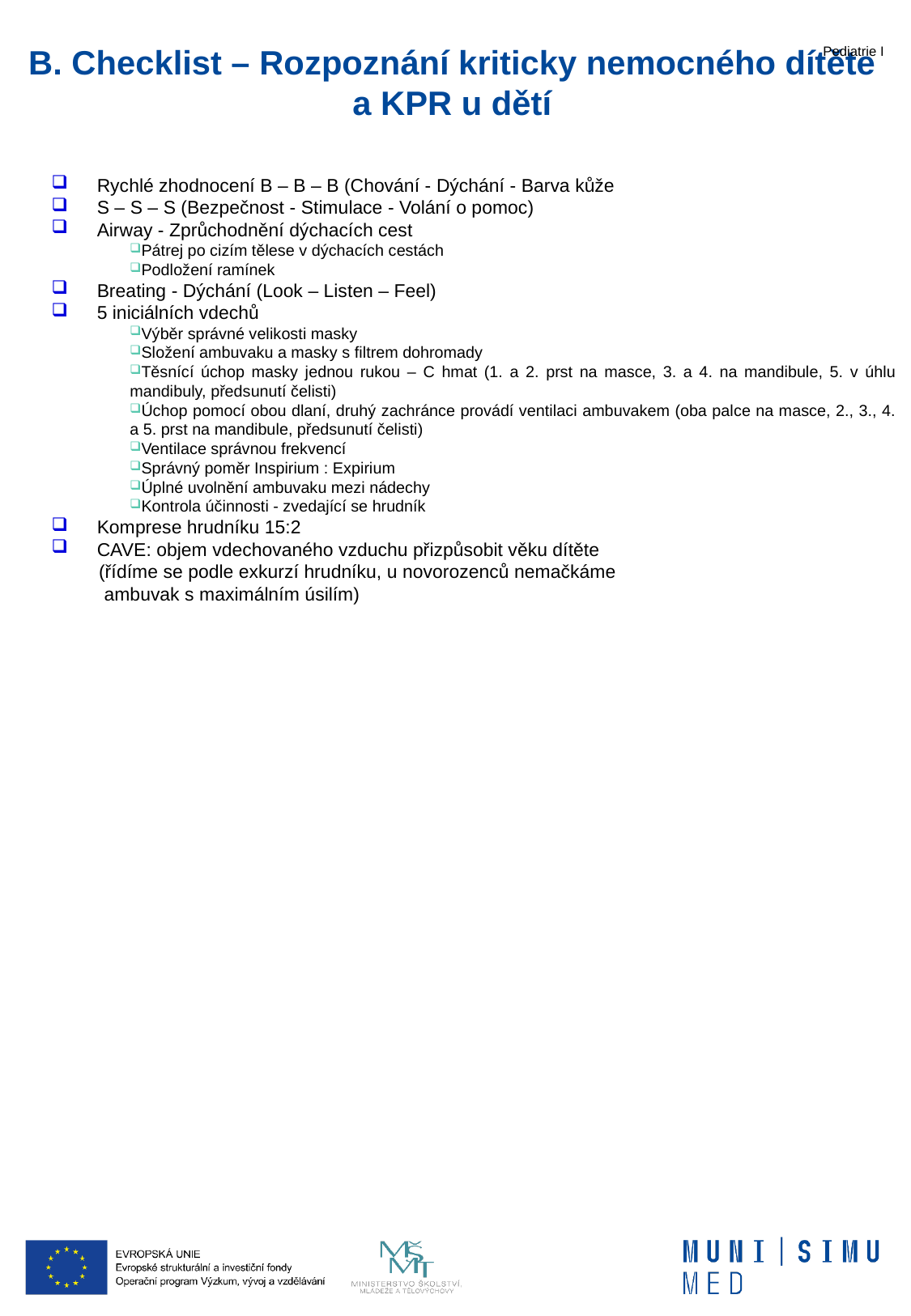

Pediatrie I
# B. Checklist – Rozpoznání kriticky nemocného dítěte a KPR u dětí

Rychlé zhodnocení B – B – B (Chování - Dýchání - Barva kůže
S – S – S (Bezpečnost - Stimulace - Volání o pomoc)
Airway - Zprůchodnění dýchacích cest
Pátrej po cizím tělese v dýchacích cestách
Podložení ramínek
Breating - Dýchání (Look – Listen – Feel)
5 iniciálních vdechů
Výběr správné velikosti masky
Složení ambuvaku a masky s filtrem dohromady
Těsnící úchop masky jednou rukou – C hmat (1. a 2. prst na masce, 3. a 4. na mandibule, 5. v úhlu mandibuly, předsunutí čelisti)
Úchop pomocí obou dlaní, druhý zachránce provádí ventilaci ambuvakem (oba palce na masce, 2., 3., 4. a 5. prst na mandibule, předsunutí čelisti)
Ventilace správnou frekvencí
Správný poměr Inspirium : Expirium
Úplné uvolnění ambuvaku mezi nádechy
Kontrola účinnosti - zvedající se hrudník
Komprese hrudníku 15:2
CAVE: objem vdechovaného vzduchu přizpůsobit věku dítěte
         (řídíme se podle exkurzí hrudníku, u novorozenců nemačkáme
          ambuvak s maximálním úsilím)